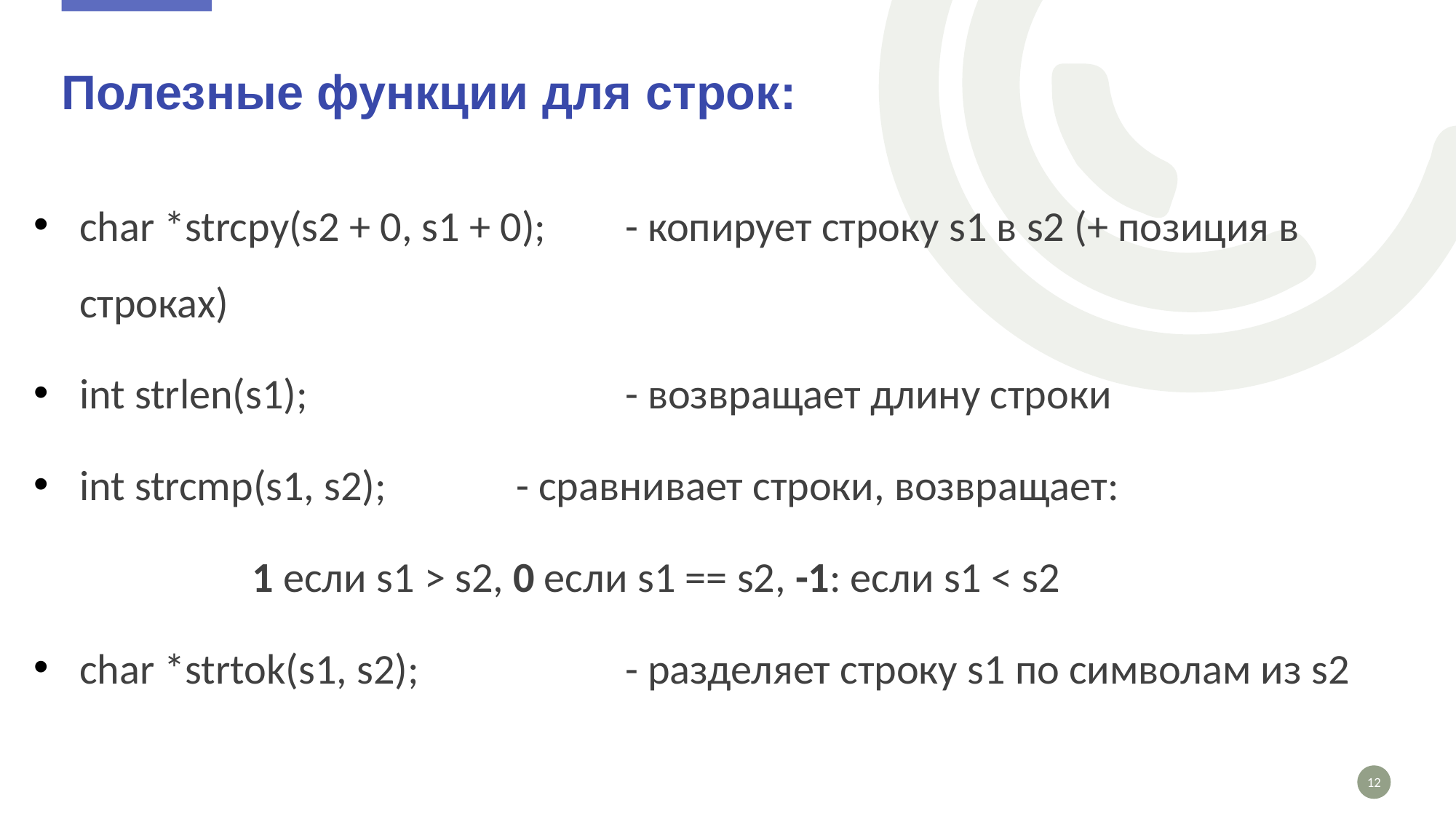

# Полезные функции для строк:
char *strcpy(s2 + 0, s1 + 0);	- копирует строку s1 в s2 (+ позиция в строках)
int strlen(s1); 			- возвращает длину строки
int strcmp(s1, s2); 		- сравнивает строки, возвращает:
		1 если s1 > s2, 0 если s1 == s2, -1: если s1 < s2
char *strtok(s1, s2); 		- разделяет строку s1 по символам из s2
12